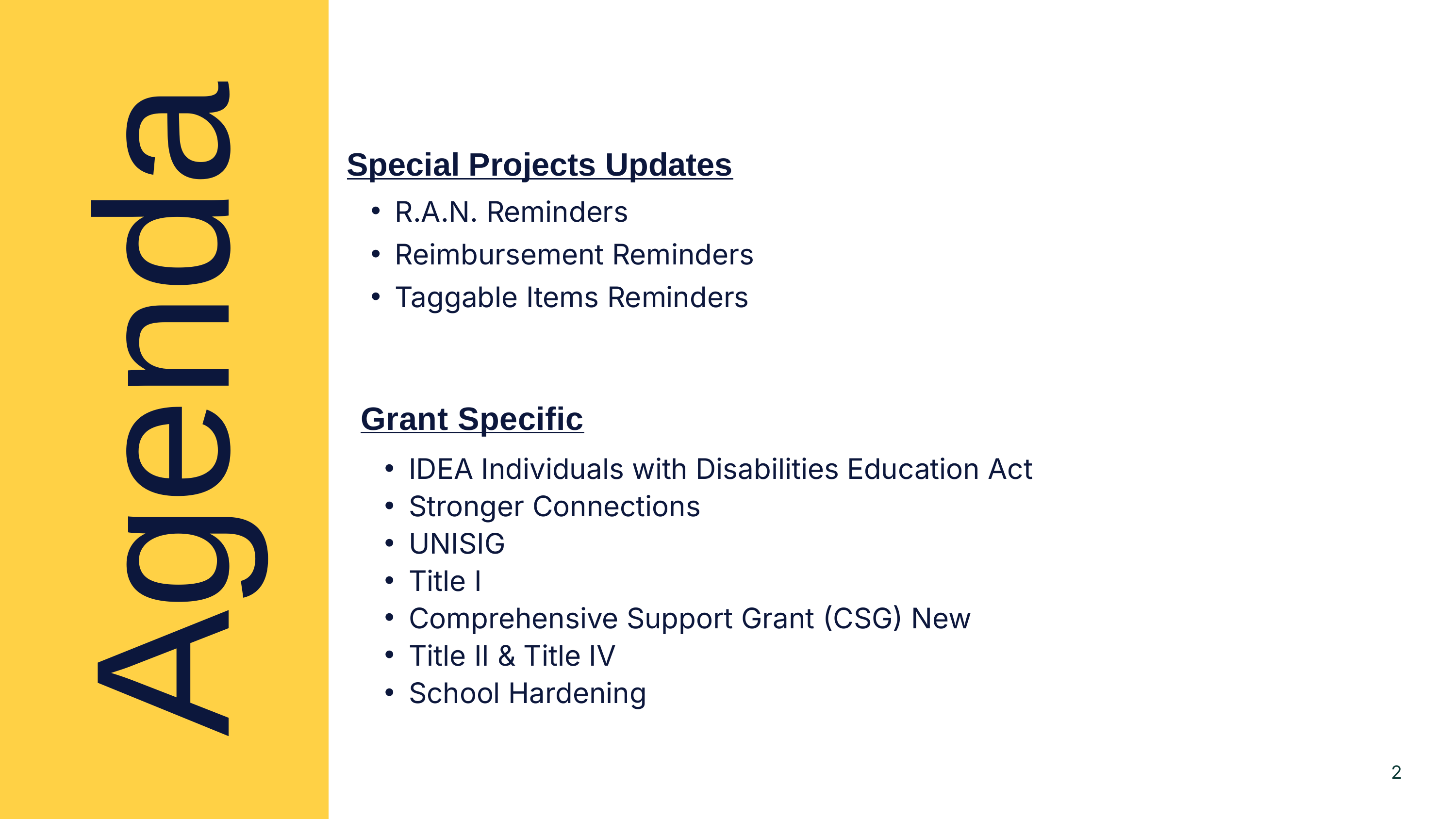

Special Projects Updates
R.A.N. Reminders
Reimbursement Reminders
Taggable Items Reminders
Agenda
Grant Specific
IDEA Individuals with Disabilities Education Act
Stronger Connections
UNISIG
Title I
Comprehensive Support Grant (CSG) New
Title II & Title IV
School Hardening
2